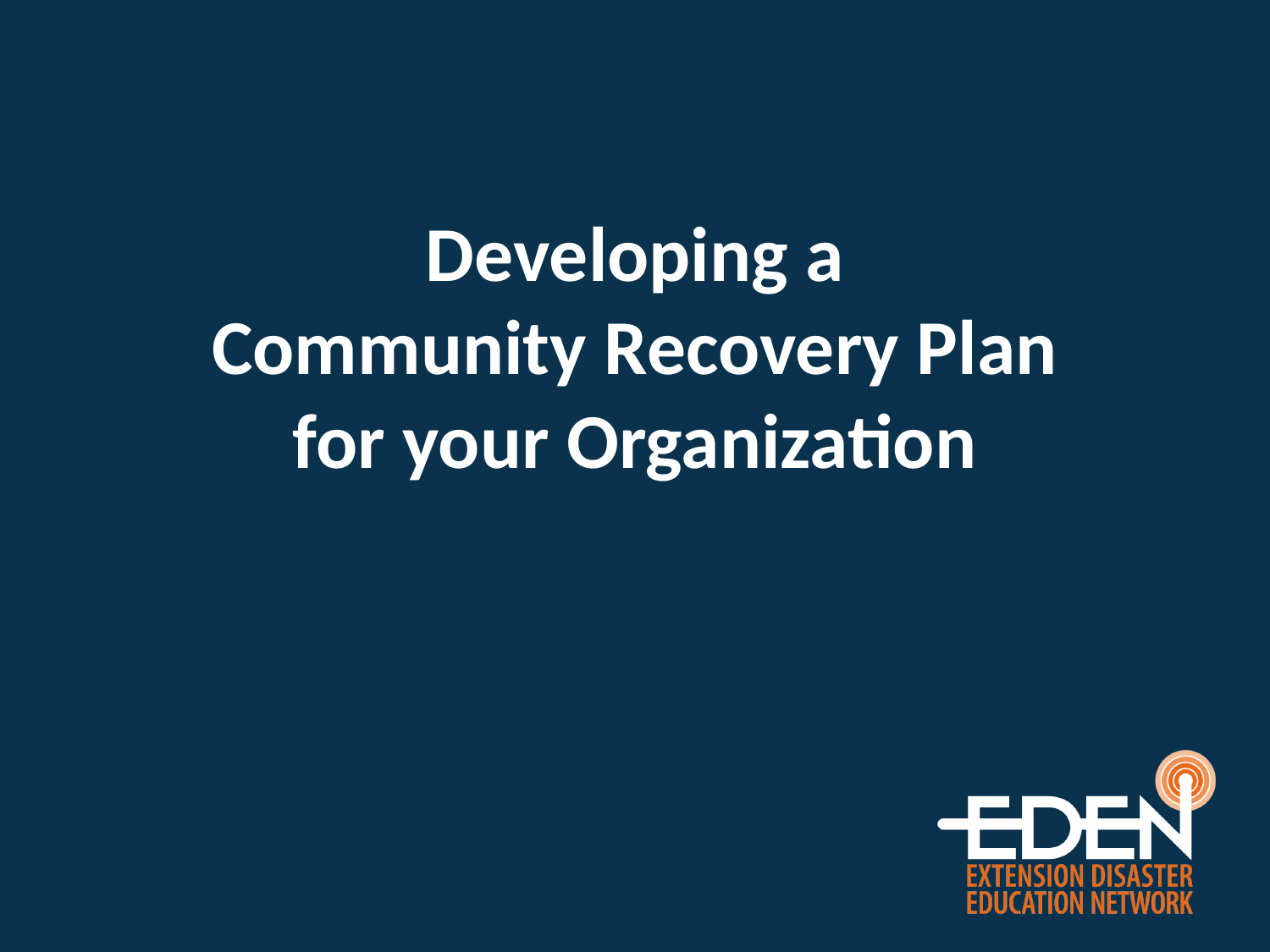

# Developing a Community Recovery Plan for your Organization